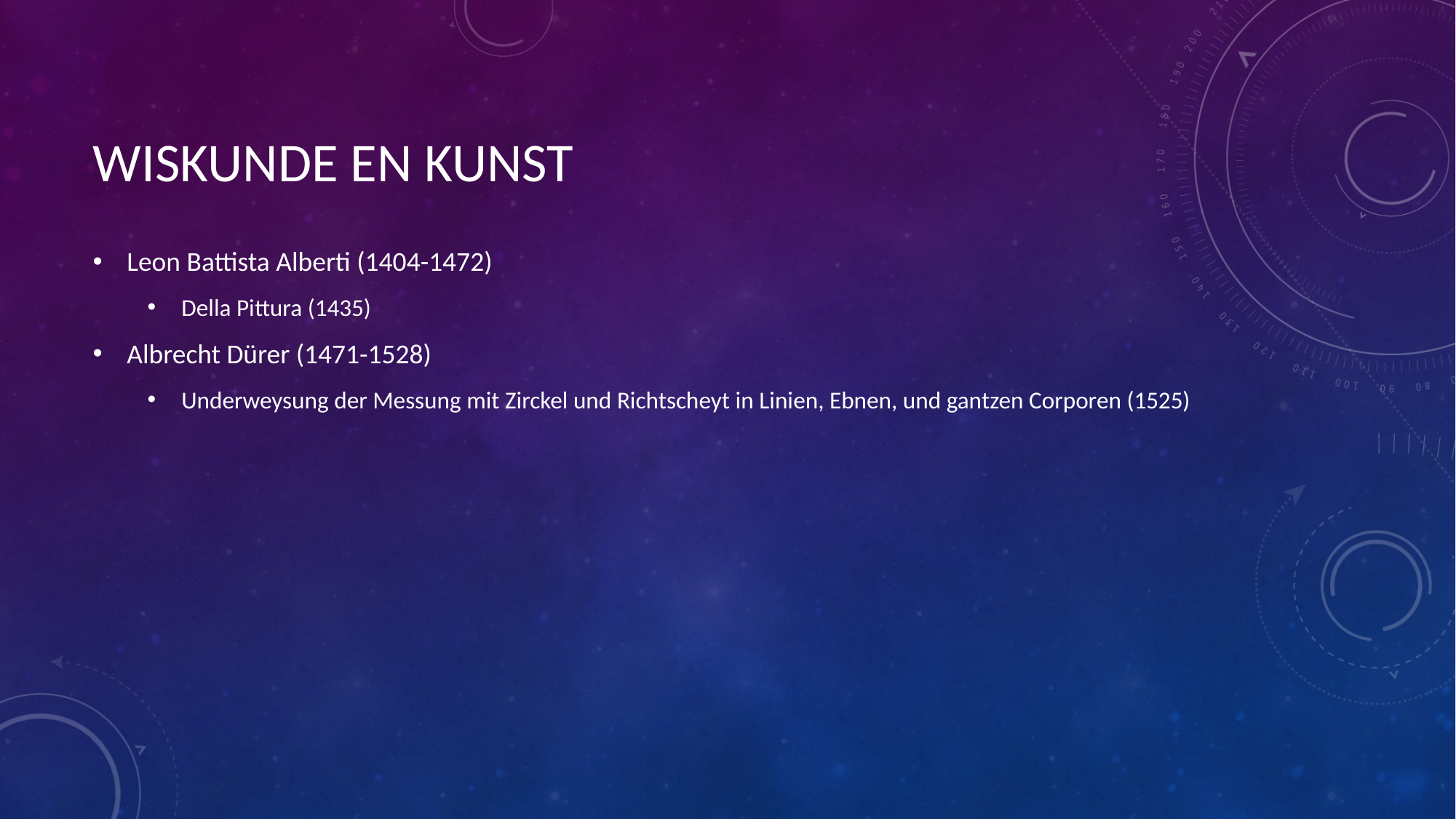

# Wiskunde en kunst
Leon Battista Alberti (1404-1472)
Della Pittura (1435)
Albrecht Dürer (1471-1528)
Underweysung der Messung mit Zirckel und Richtscheyt in Linien, Ebnen, und gantzen Corporen (1525)